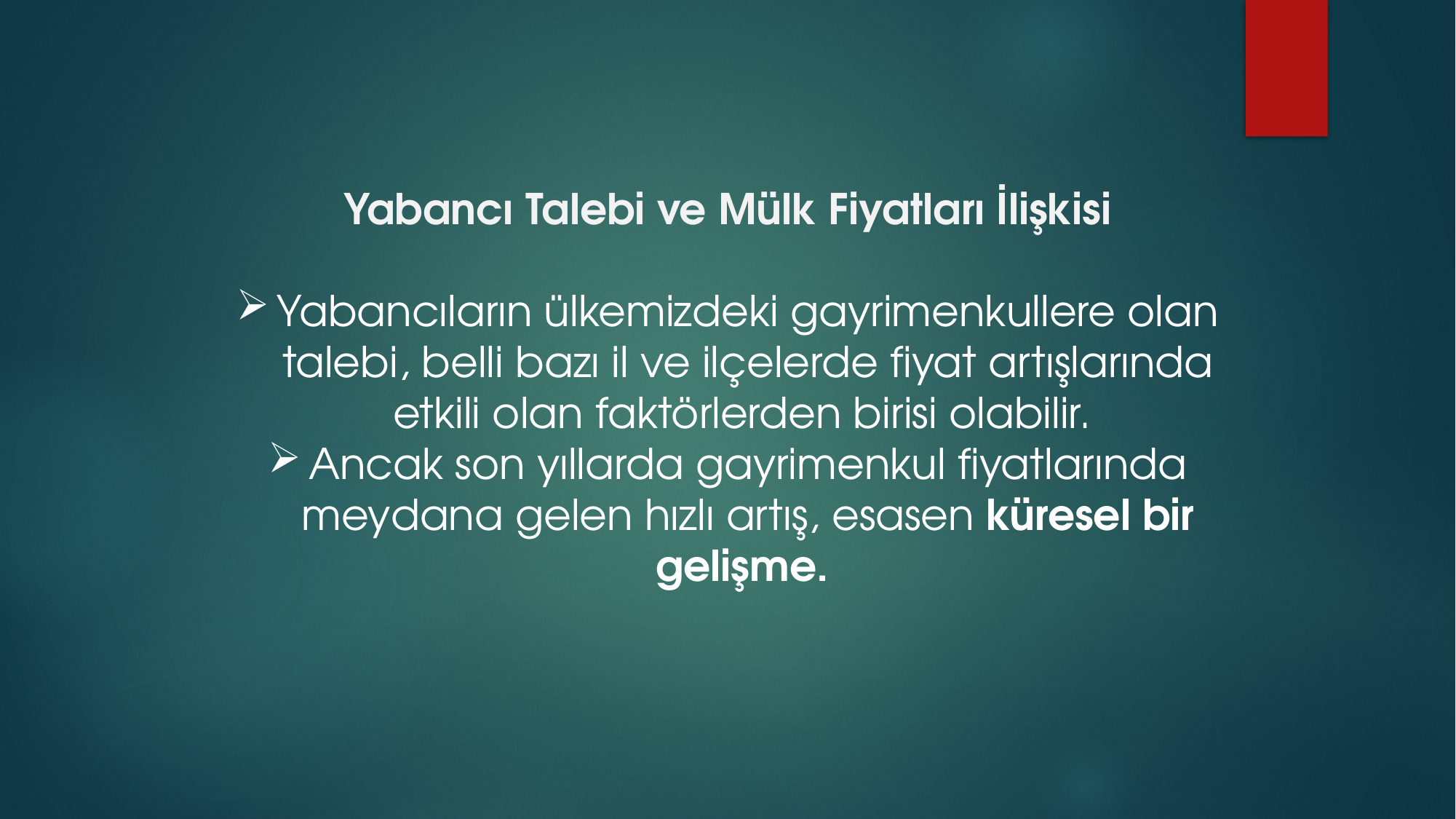

Yabancı Talebi ve Mülk Fiyatları İlişkisi

Yabancıların ülkemizdeki gayrimenkullere olan talebi, belli bazı il ve ilçelerde fiyat artışlarında etkili olan faktörlerden birisi olabilir.
Ancak son yıllarda gayrimenkul fiyatlarında meydana gelen hızlı artış, esasen küresel bir gelişme.